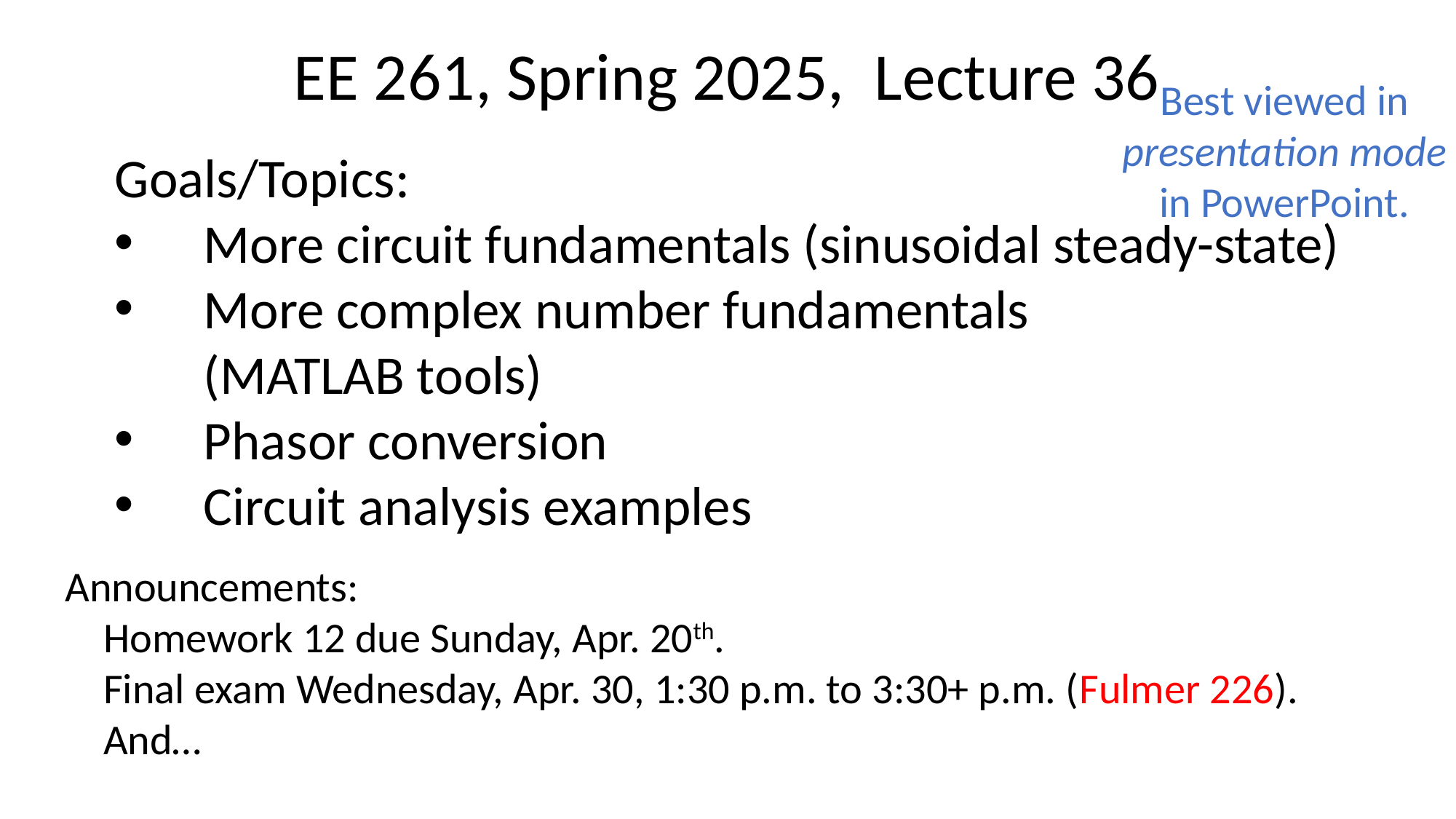

EE 261, Spring 2025,  Lecture 36

Goals/Topics:
More circuit fundamentals (sinusoidal steady-state)
More complex number fundamentals
(MATLAB tools)
Phasor conversion
Circuit analysis examples
Best viewed in
presentation mode
in PowerPoint.
Announcements:
    Homework 12 due Sunday, Apr. 20th.
    Final exam Wednesday, Apr. 30, 1:30 p.m. to 3:30+ p.m. (Fulmer 226).
    And…